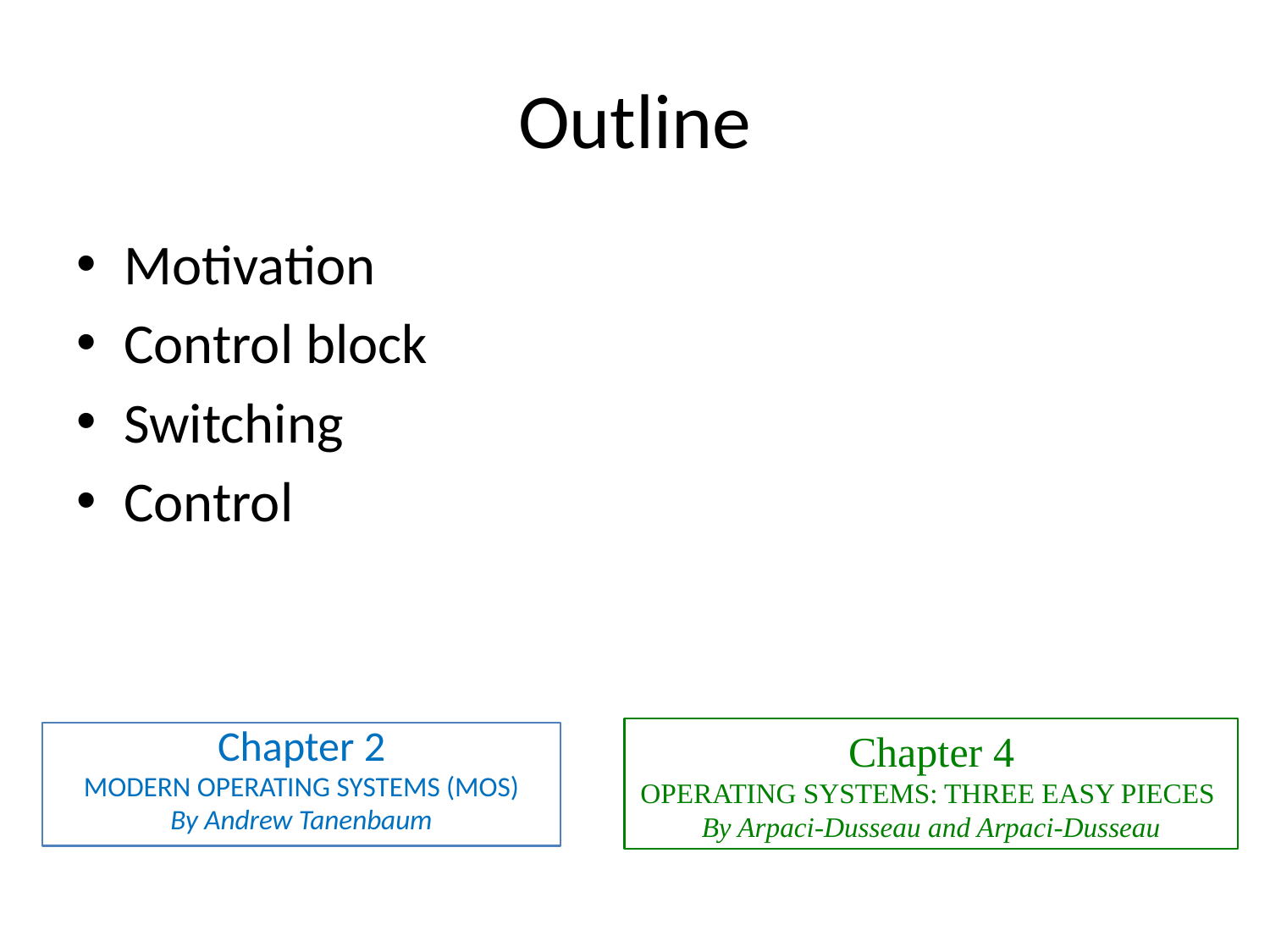

# Outline
Motivation
Control block
Switching
Control

Chapter 4
OPERATING SYSTEMS: THREE EASY PIECES 
By Arpaci-Dusseau and Arpaci-Dusseau
Chapter 2
MODERN OPERATING SYSTEMS (MOS)
By Andrew Tanenbaum